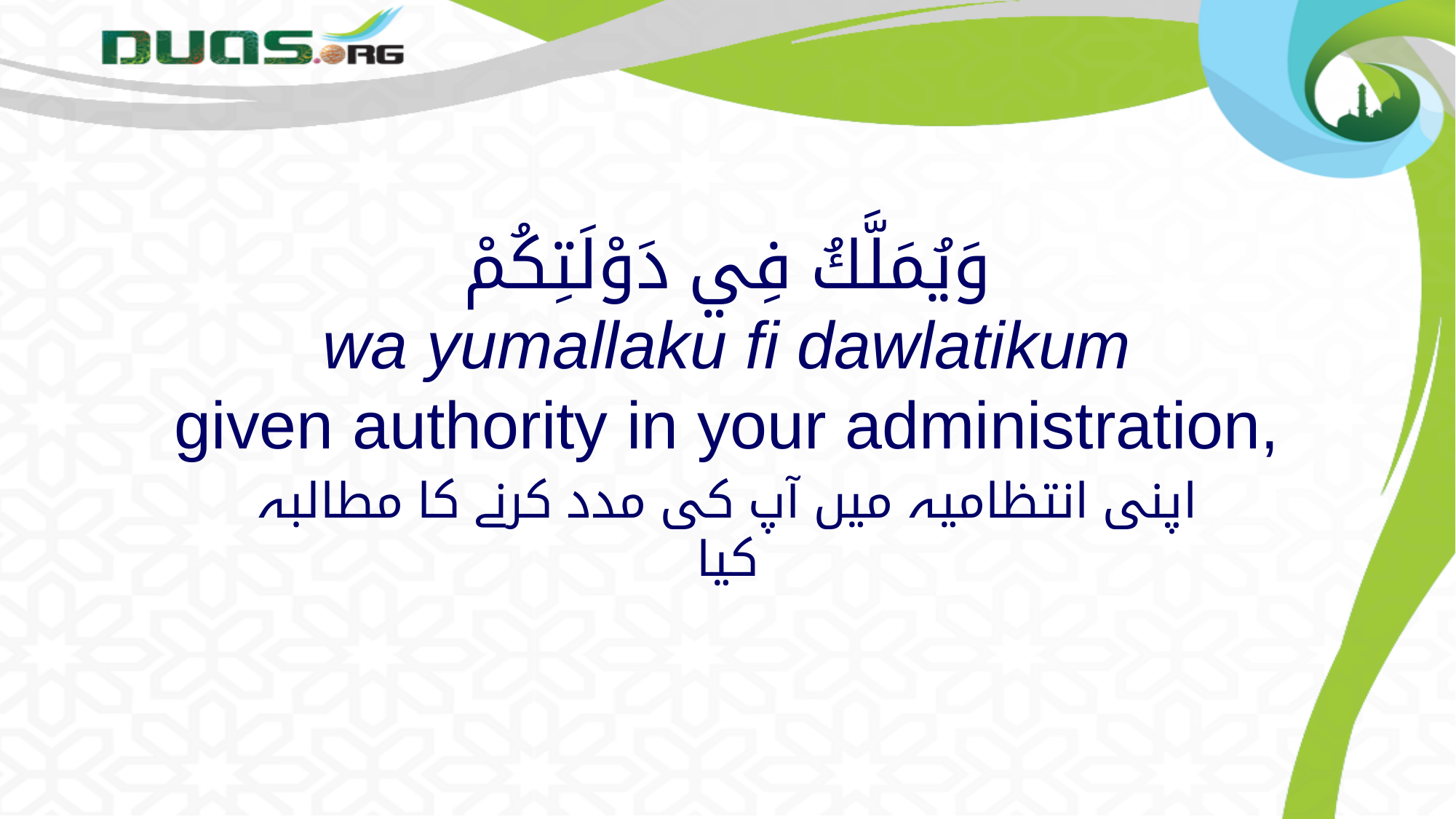

# وَيُمَلَّكُ فِي دَوْلَتِكُمْ wa yumallaku fi dawlatikum given authority in your administration,
اپنی انتظامیہ میں آپ کی مدد کرنے کا مطالبہ کیا